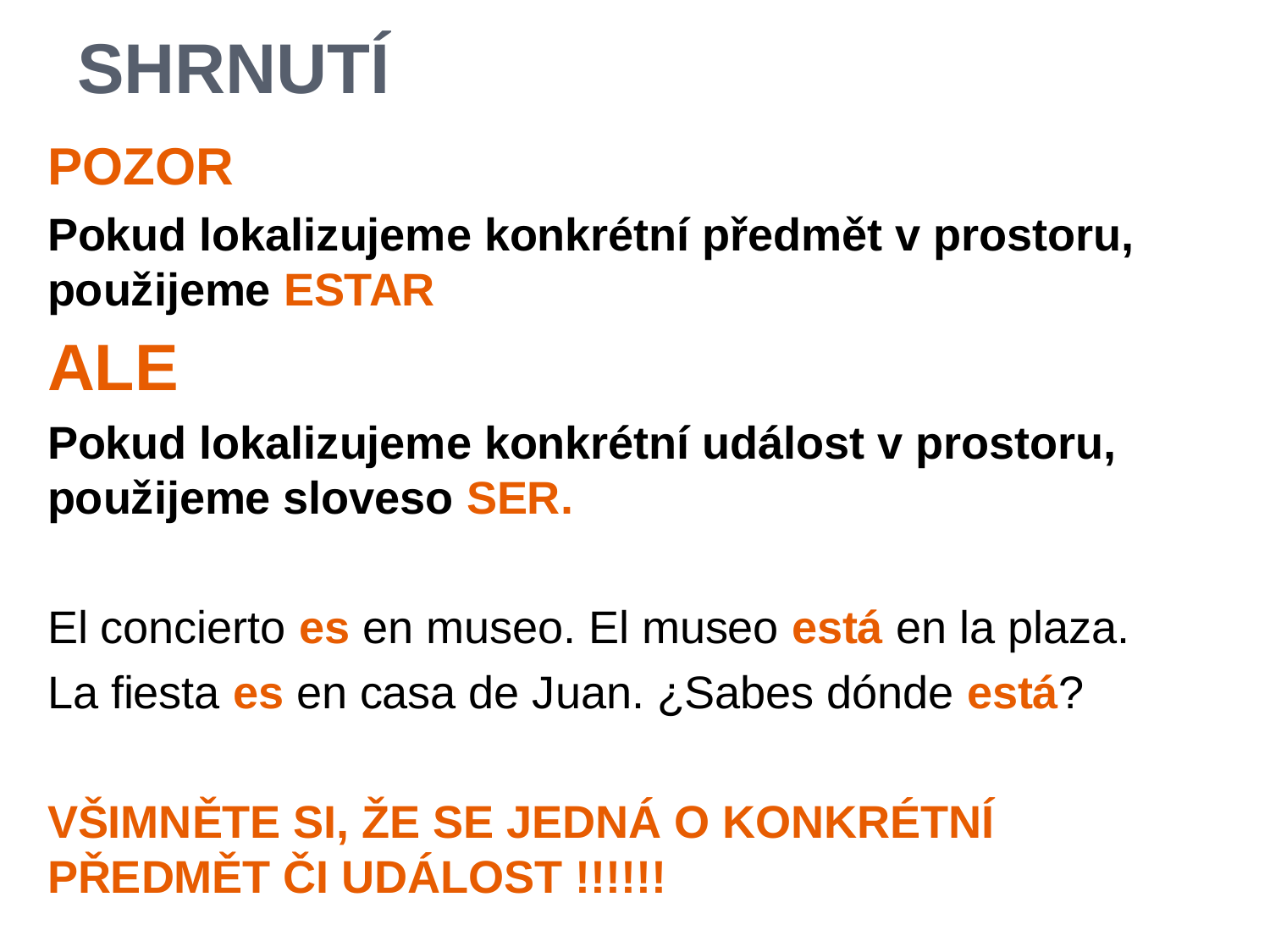

# SHRNUTÍ
POZOR
Pokud lokalizujeme konkrétní předmět v prostoru, použijeme ESTAR
ALE
Pokud lokalizujeme konkrétní událost v prostoru, použijeme sloveso SER.

El concierto es en museo. El museo está en la plaza.
La fiesta es en casa de Juan. ¿Sabes dónde está?

VŠIMNĚTE SI, ŽE SE JEDNÁ O KONKRÉTNÍ PŘEDMĚT ČI UDÁLOST !!!!!!